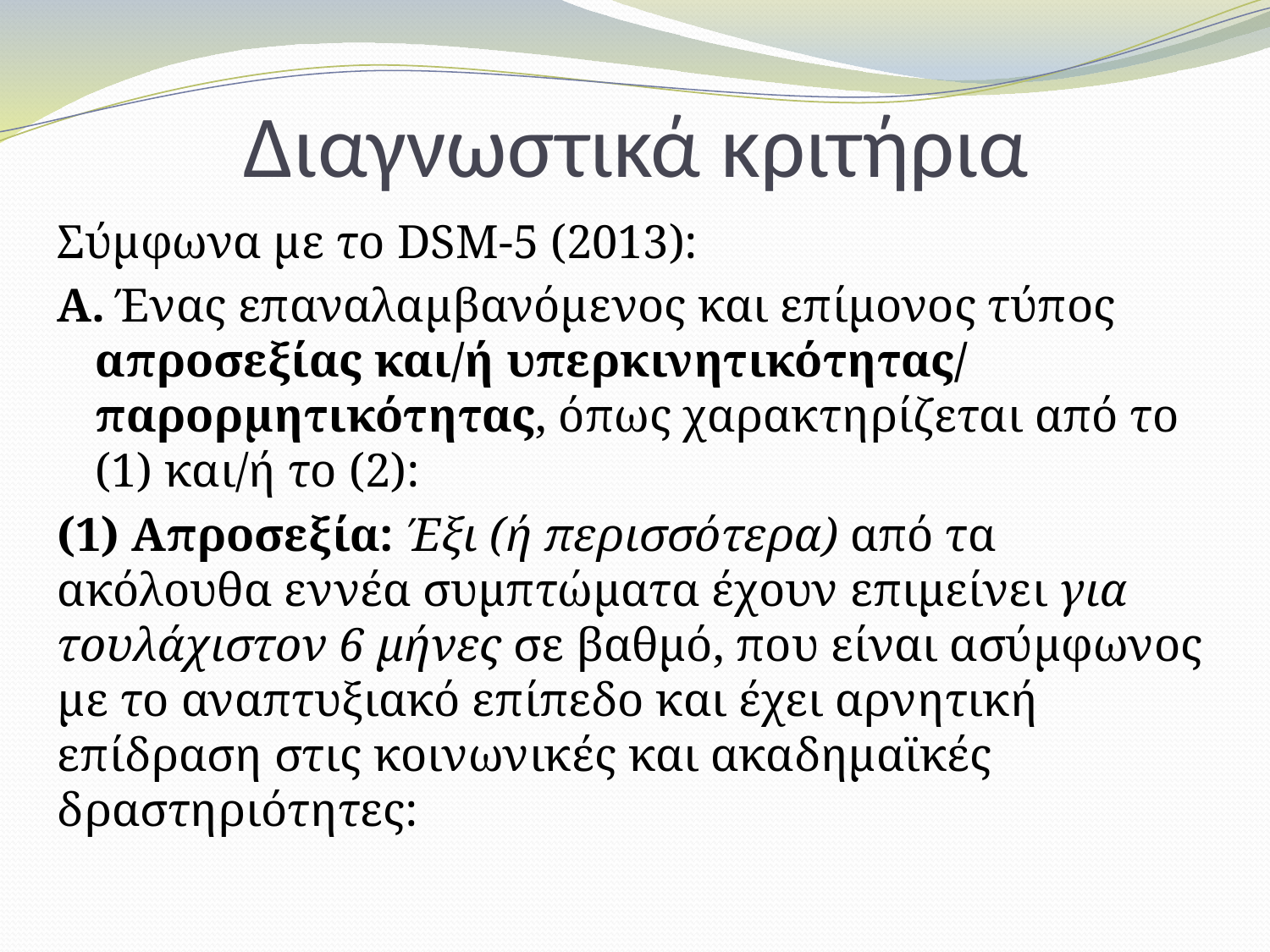

# Διαγνωστικά κριτήρια
Σύμφωνα με το DSM-5 (2013):
Α. Ένας επαναλαμβανόμενος και επίμονος τύπος απροσεξίας και/ή υπερκινητικότητας/ παρορμητικότητας, όπως χαρακτηρίζεται από το (1) και/ή το (2):
(1) Απροσεξία: Έξι (ή περισσότερα) από τα ακόλουθα εννέα συμπτώματα έχουν επιμείνει για τουλάχιστον 6 μήνες σε βαθμό, που είναι ασύμφωνος με το αναπτυξιακό επίπεδο και έχει αρνητική επίδραση στις κοινωνικές και ακαδημαϊκές δραστηριότητες: